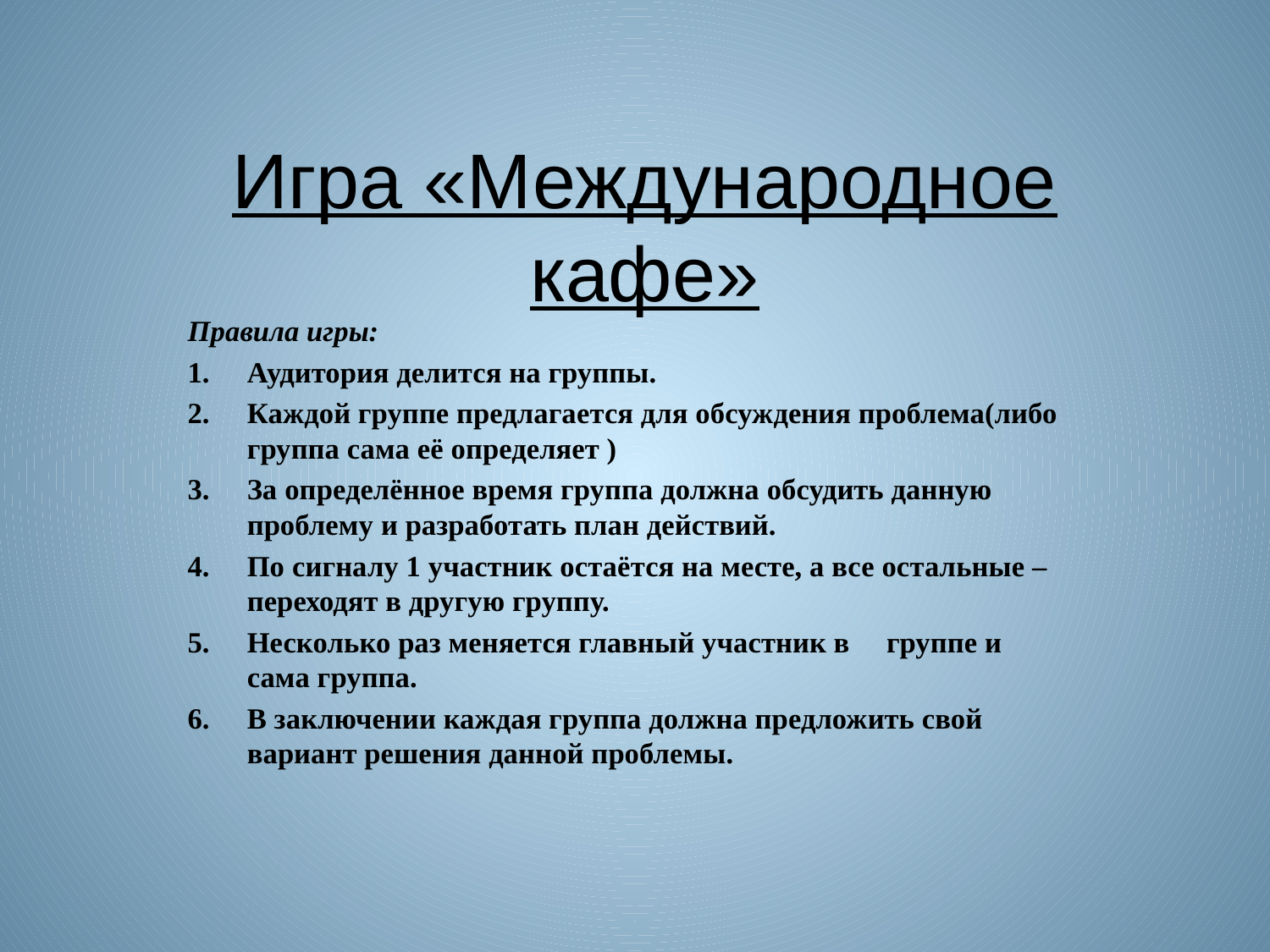

# Игра «Международное кафе»
Правила игры:
Аудитория делится на группы.
Каждой группе предлагается для обсуждения проблема(либо группа сама её определяет )
За определённое время группа должна обсудить данную проблему и разработать план действий.
По сигналу 1 участник остаётся на месте, а все остальные – переходят в другую группу.
Несколько раз меняется главный участник в     группе и сама группа.
В заключении каждая группа должна предложить свой вариант решения данной проблемы.